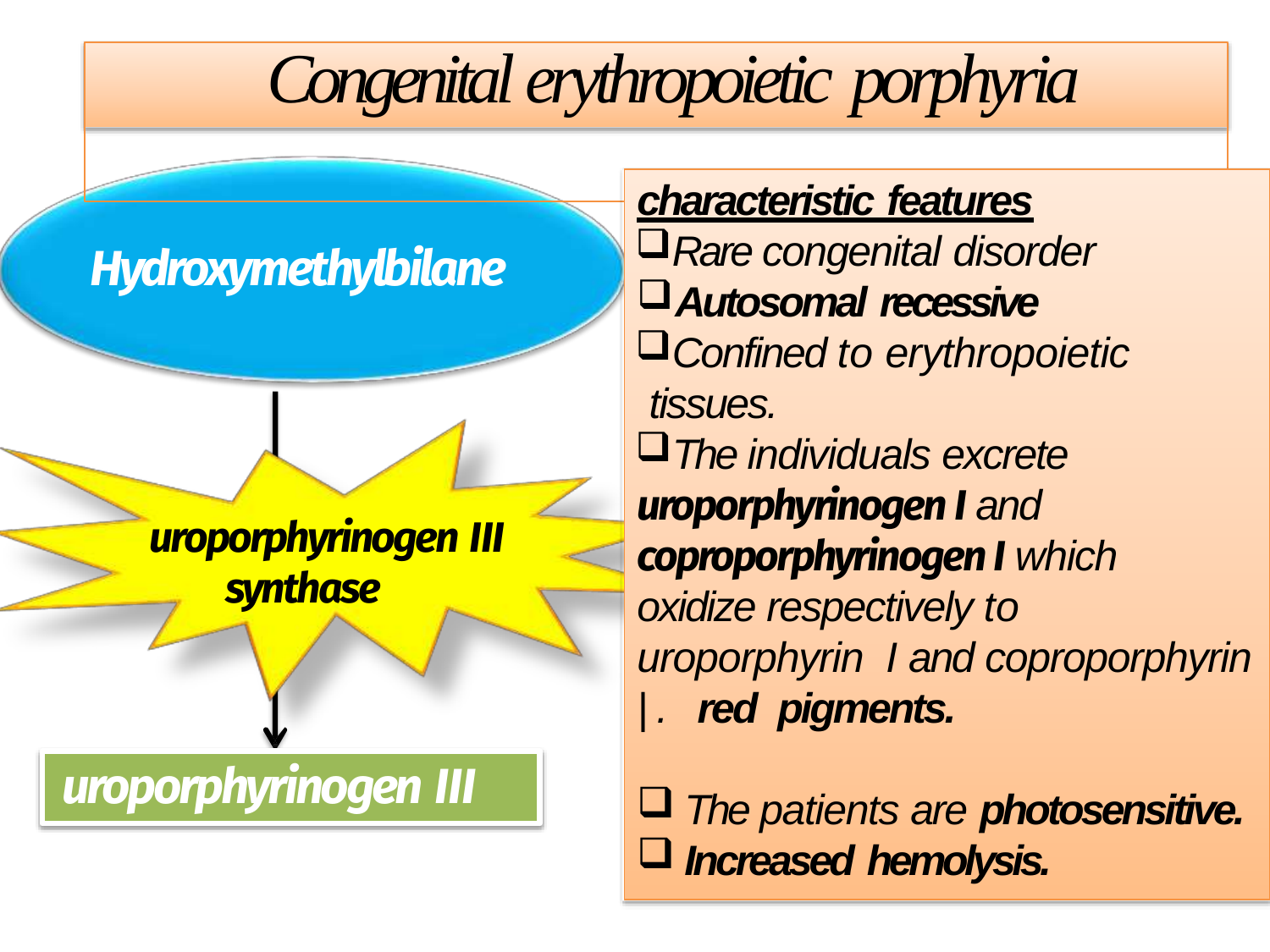

# Congenital erythropoietic porphyria

characteristic features
Rare congenital disorder
Autosomal recessive
Confined to erythropoietic  tissues.
The individuals excrete  uroporphyrinogen I and  coproporphyrinogen I which  oxidize respectively to uroporphyrin  I and coproporphyrin |. red  pigments.
Hydroxymethylbilane

uroporphyrinogen III  synthase

uroporphyrinogen III
The patients are photosensitive.
Increased hemolysis.